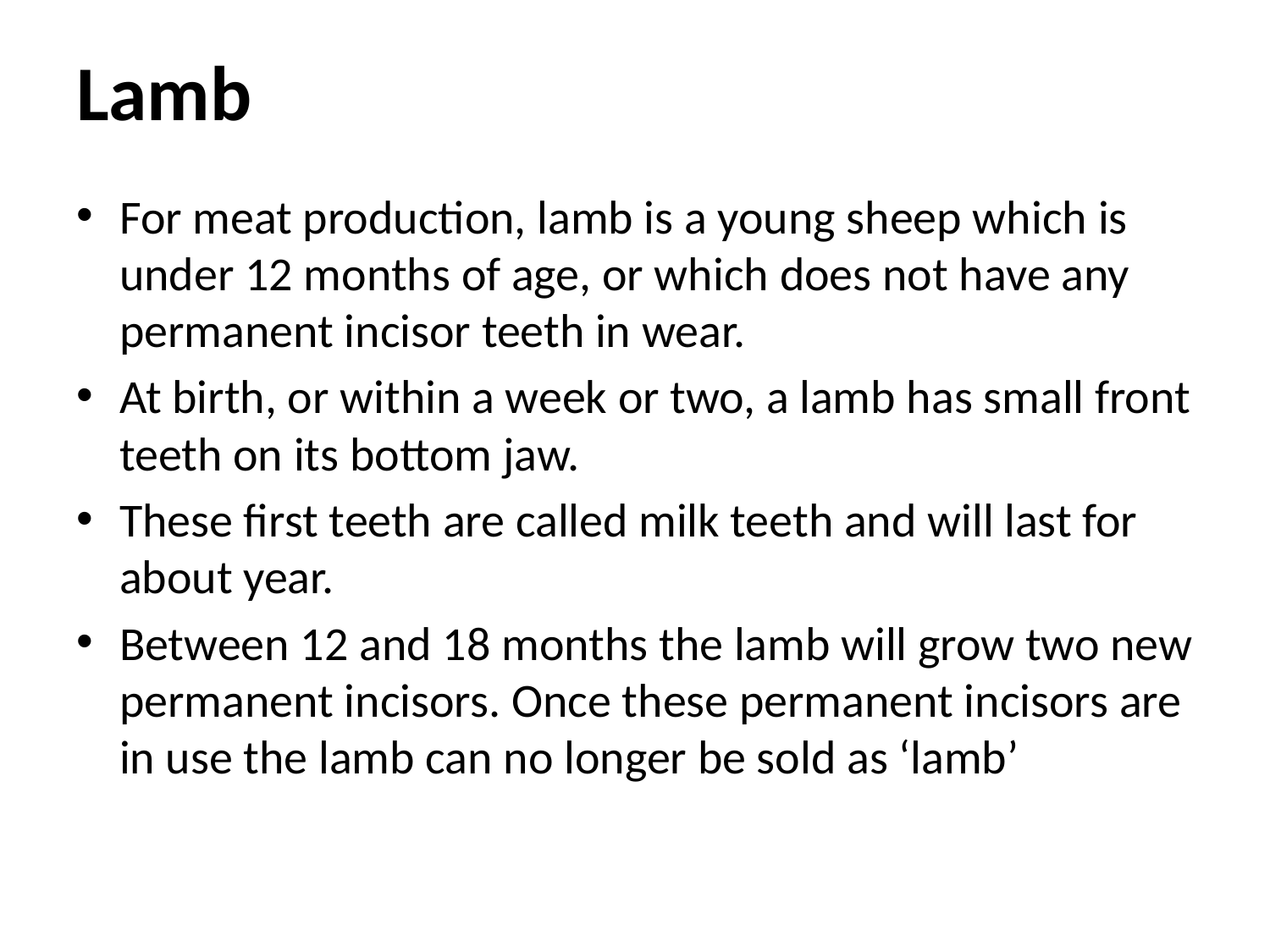

# Lamb
For meat production, lamb is a young sheep which is under 12 months of age, or which does not have any permanent incisor teeth in wear.
At birth, or within a week or two, a lamb has small front teeth on its bottom jaw.
These first teeth are called milk teeth and will last for about year.
Between 12 and 18 months the lamb will grow two new permanent incisors. Once these permanent incisors are in use the lamb can no longer be sold as ‘lamb’